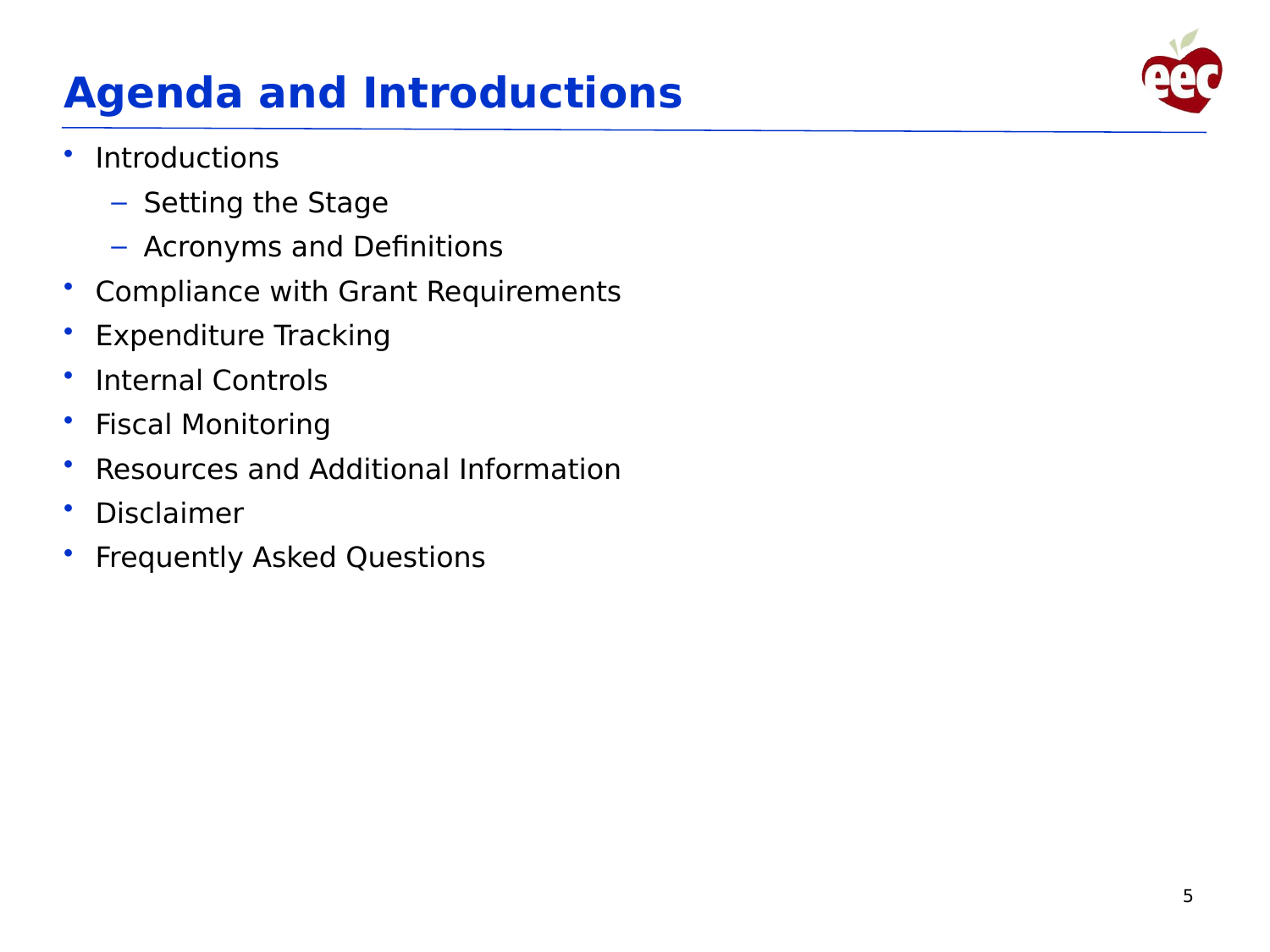

# Agenda and Introductions
Introductions
Setting the Stage
Acronyms and Definitions
Compliance with Grant Requirements
Expenditure Tracking
Internal Controls
Fiscal Monitoring
Resources and Additional Information
Disclaimer
Frequently Asked Questions

5